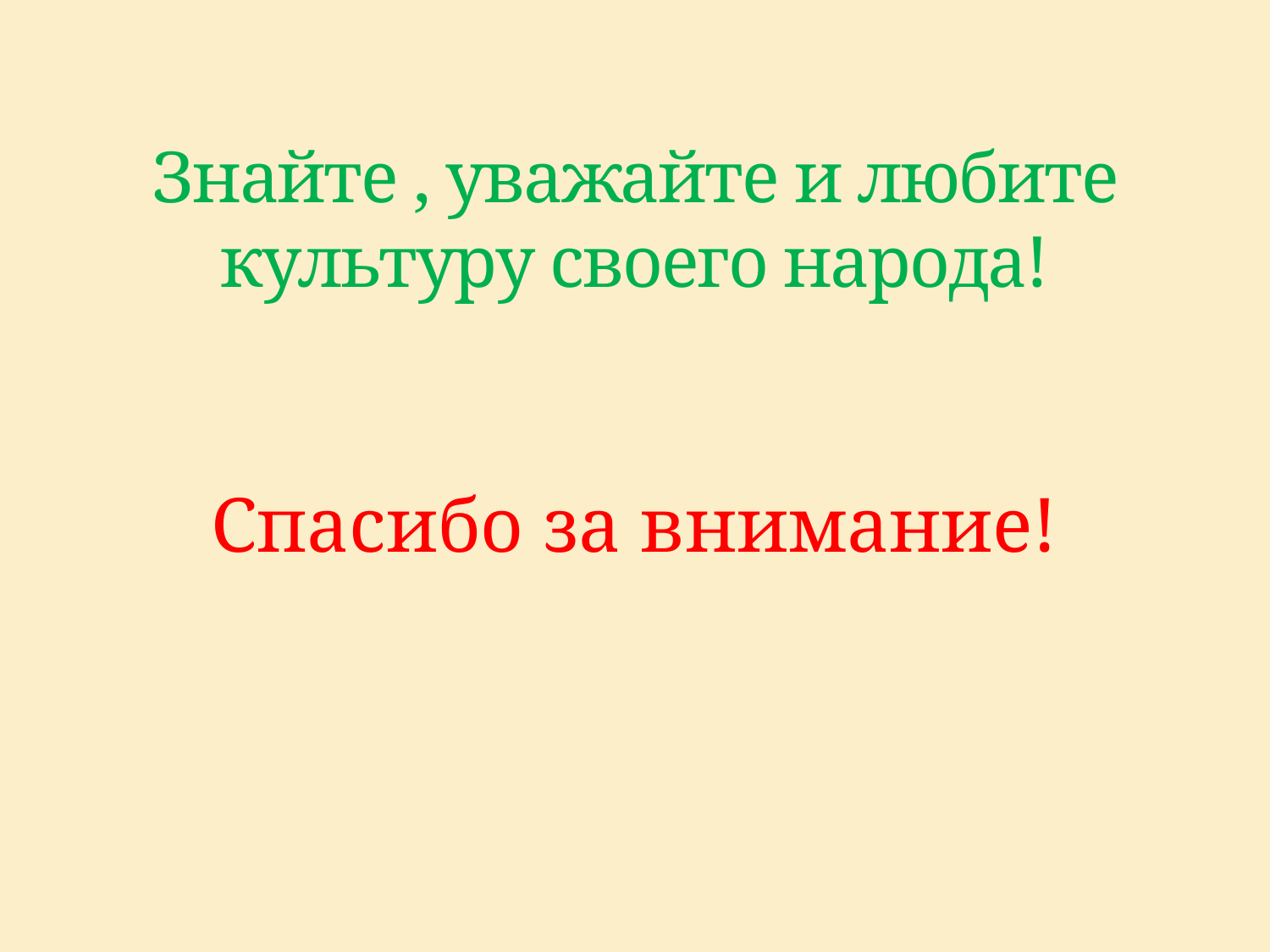

# Знайте , уважайте и любите культуру своего народа!

Спасибо за внимание!